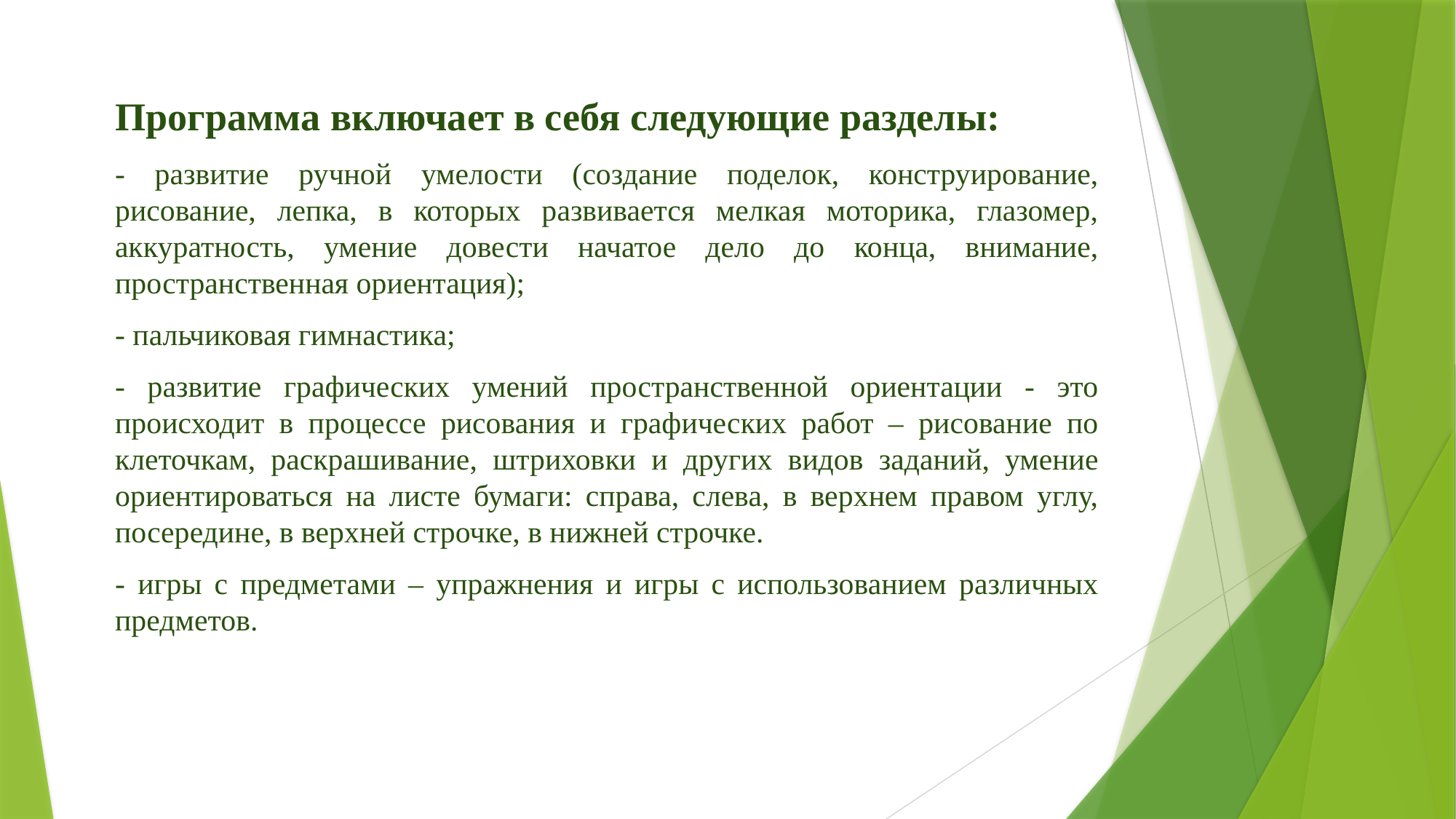

Программа включает в себя следующие разделы:
- развитие ручной умелости (создание поделок, конструирование, рисование, лепка, в которых развивается мелкая моторика, глазомер, аккуратность, умение довести начатое дело до конца, внимание, пространственная ориентация);
- пальчиковая гимнастика;
- развитие графических умений пространственной ориентации - это происходит в процессе рисования и графических работ – рисование по клеточкам, раскрашивание, штриховки и других видов заданий, умение ориентироваться на листе бумаги: справа, слева, в верхнем правом углу, посередине, в верхней строчке, в нижней строчке.
- игры с предметами – упражнения и игры с использованием различных предметов.